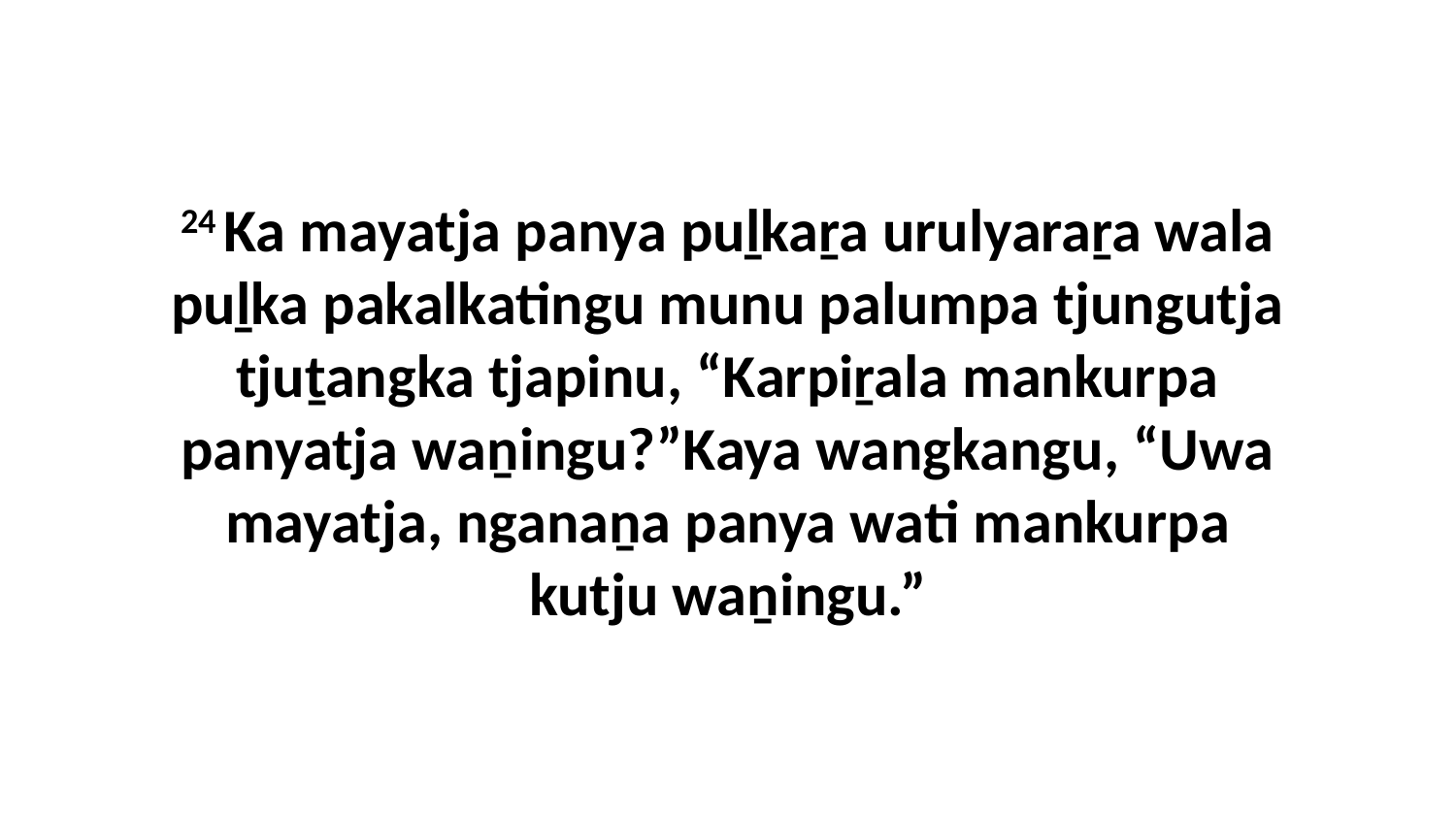

24 Ka mayatja panya puḻkaṟa urulyaraṟa wala puḻka pakalkatingu munu palumpa tjungutja tjuṯangka tjapinu, “Karpiṟala mankurpa panyatja waṉingu?”Kaya wangkangu, “Uwa mayatja, nganaṉa panya wati mankurpa kutju waṉingu.”